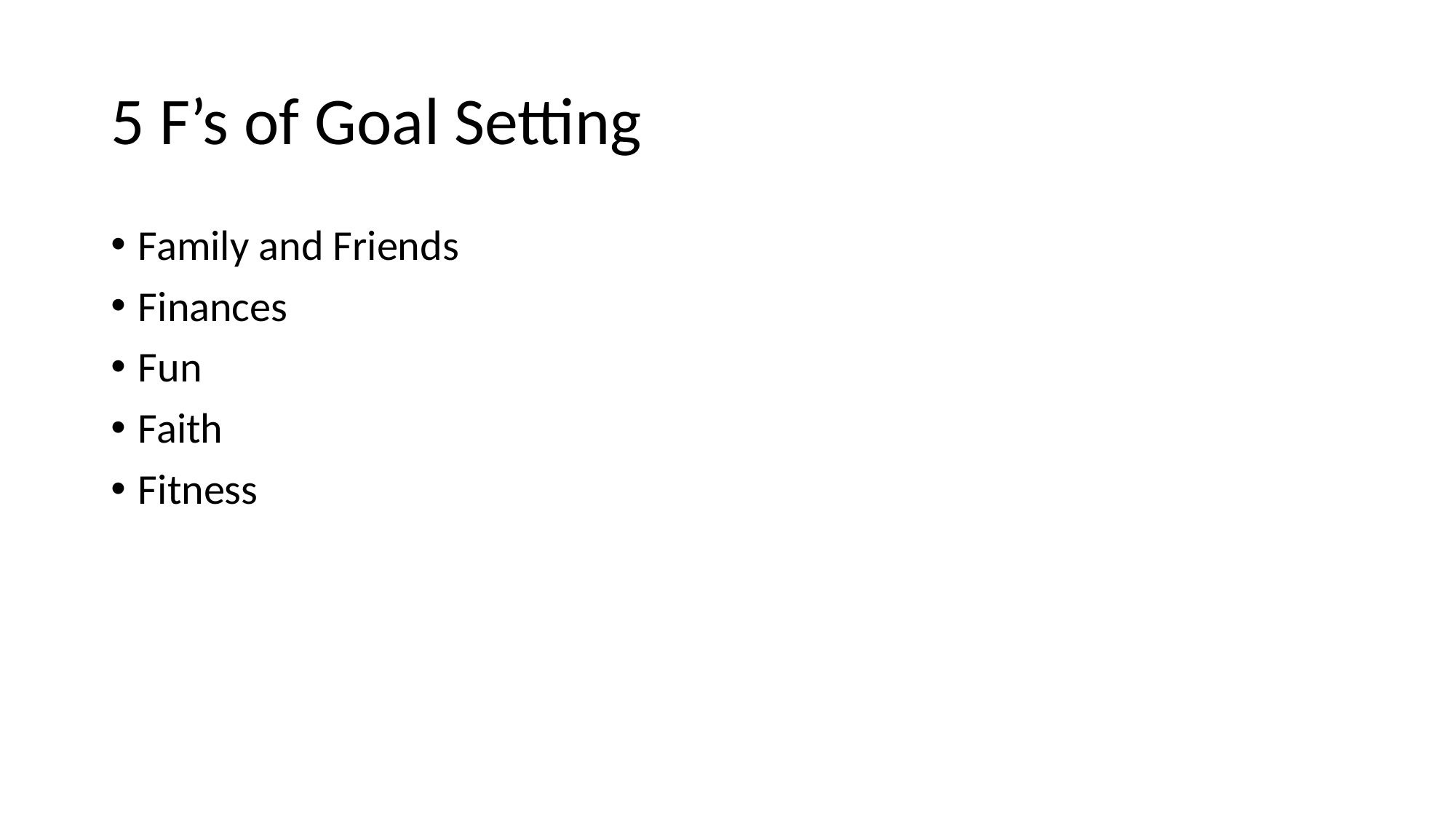

# 5 F’s of Goal Setting
Family and Friends
Finances
Fun
Faith
Fitness